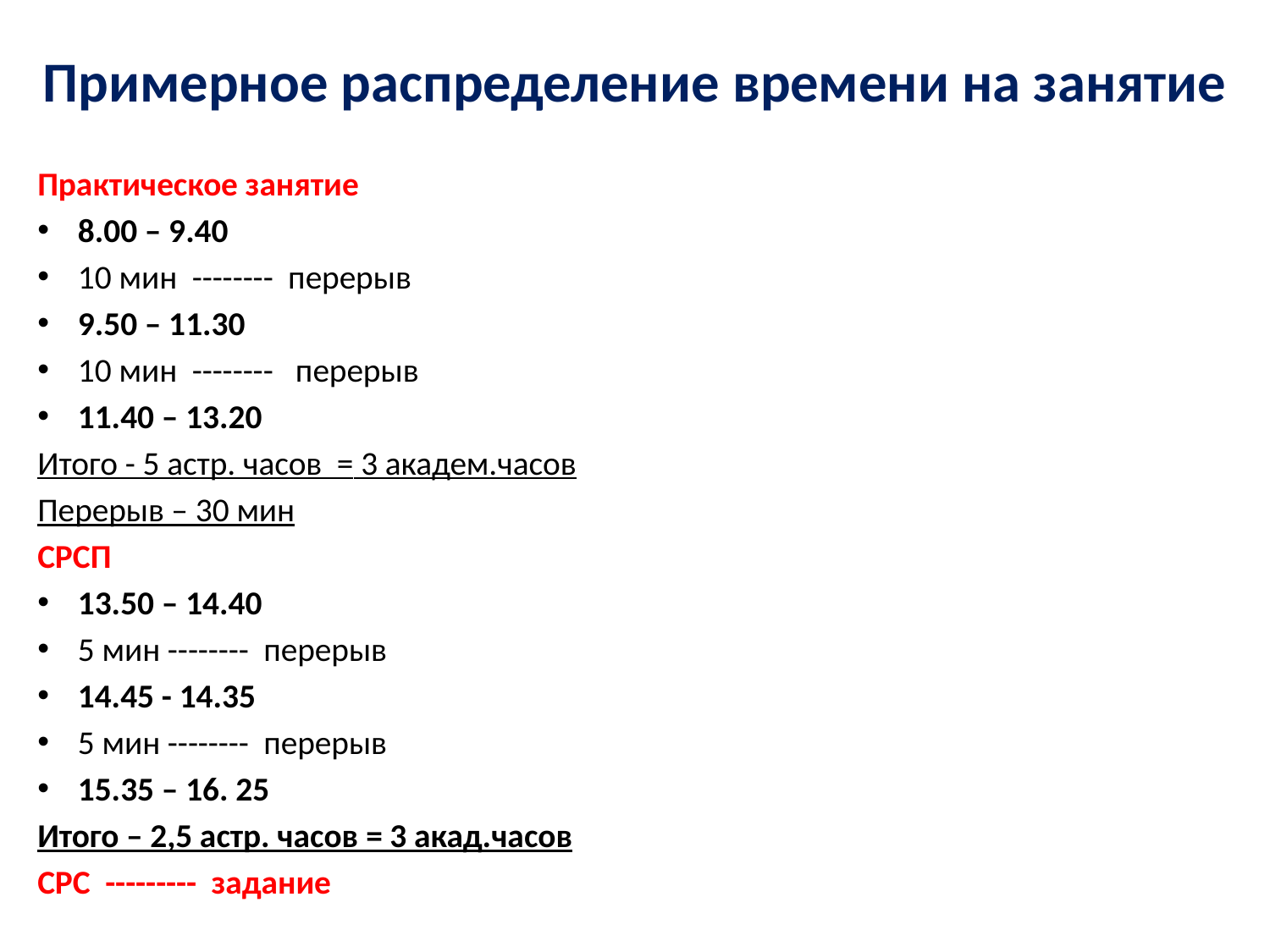

# Примерное распределение времени на занятие
Практическое занятие
8.00 – 9.40
10 мин  --------  перерыв
9.50 – 11.30
10 мин  --------   перерыв
11.40 – 13.20
Итого - 5 астр. часов  = 3 академ.часов
Перерыв – 30 мин
СРСП
13.50 – 14.40
5 мин --------  перерыв
14.45 - 14.35
5 мин --------  перерыв
15.35 – 16. 25
Итого – 2,5 астр. часов = 3 акад.часов
СРС  ---------  задание